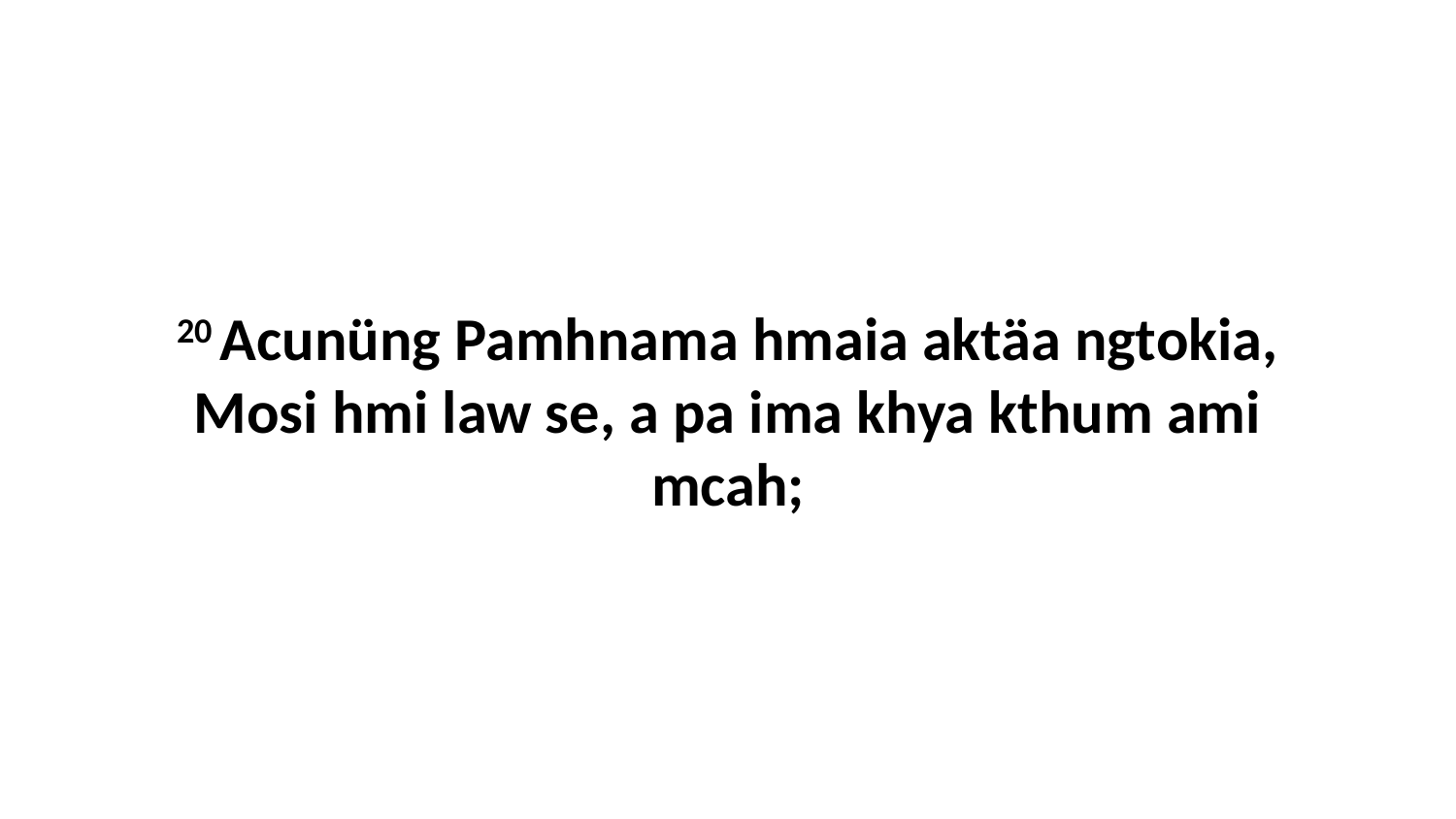

20 Acunüng Pamhnama hmaia aktäa ngtokia, Mosi hmi law se, a pa ima khya kthum ami mcah;